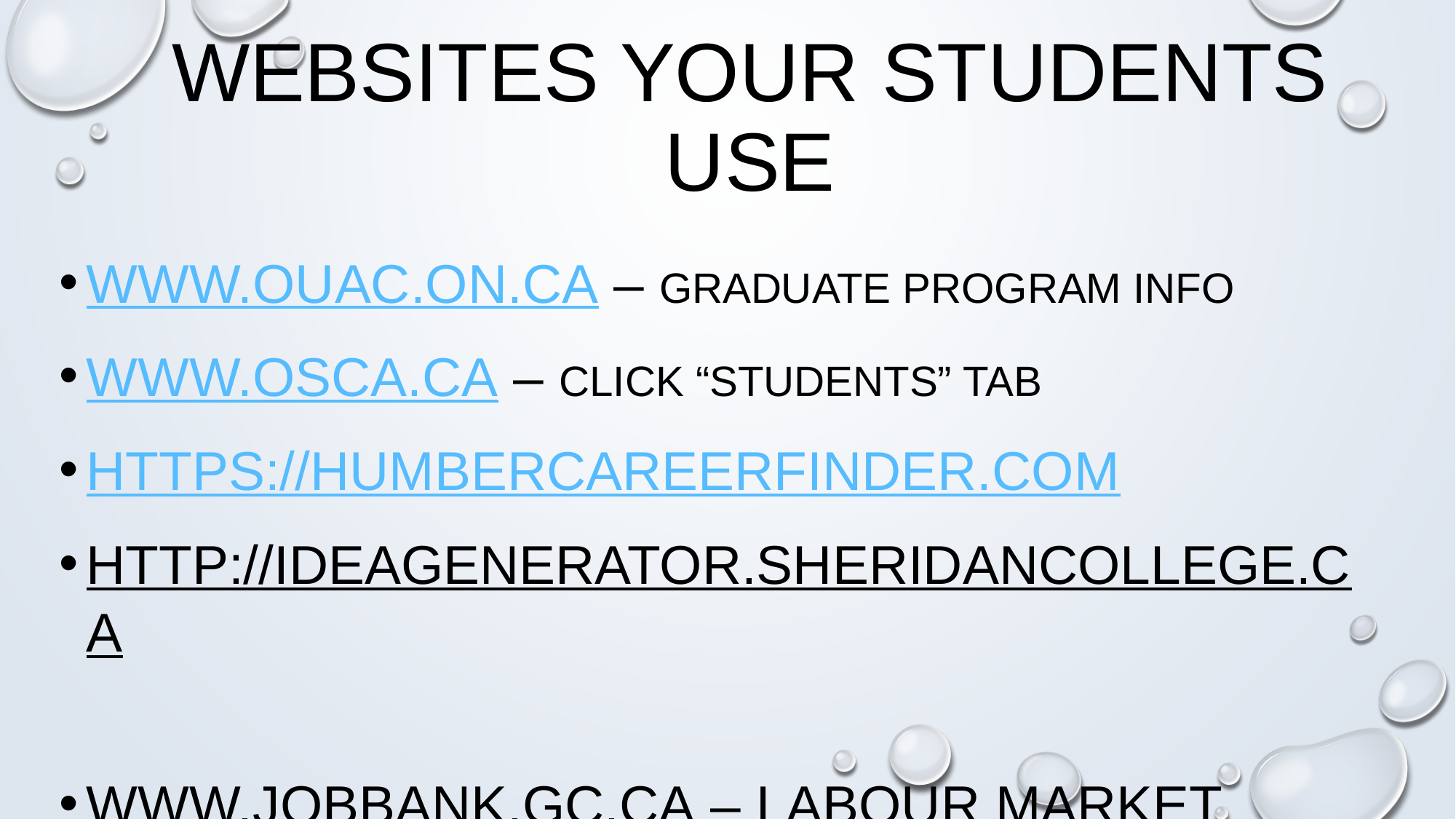

# Websites your students use
www.ouac.on.ca – Graduate program info
www.osca.ca – click “students” tab
https://humbercareerfinder.com
http://ideagenerator.sheridancollege.ca
www.jobbank.gc.ca – labour market info
www.canlearn.ca